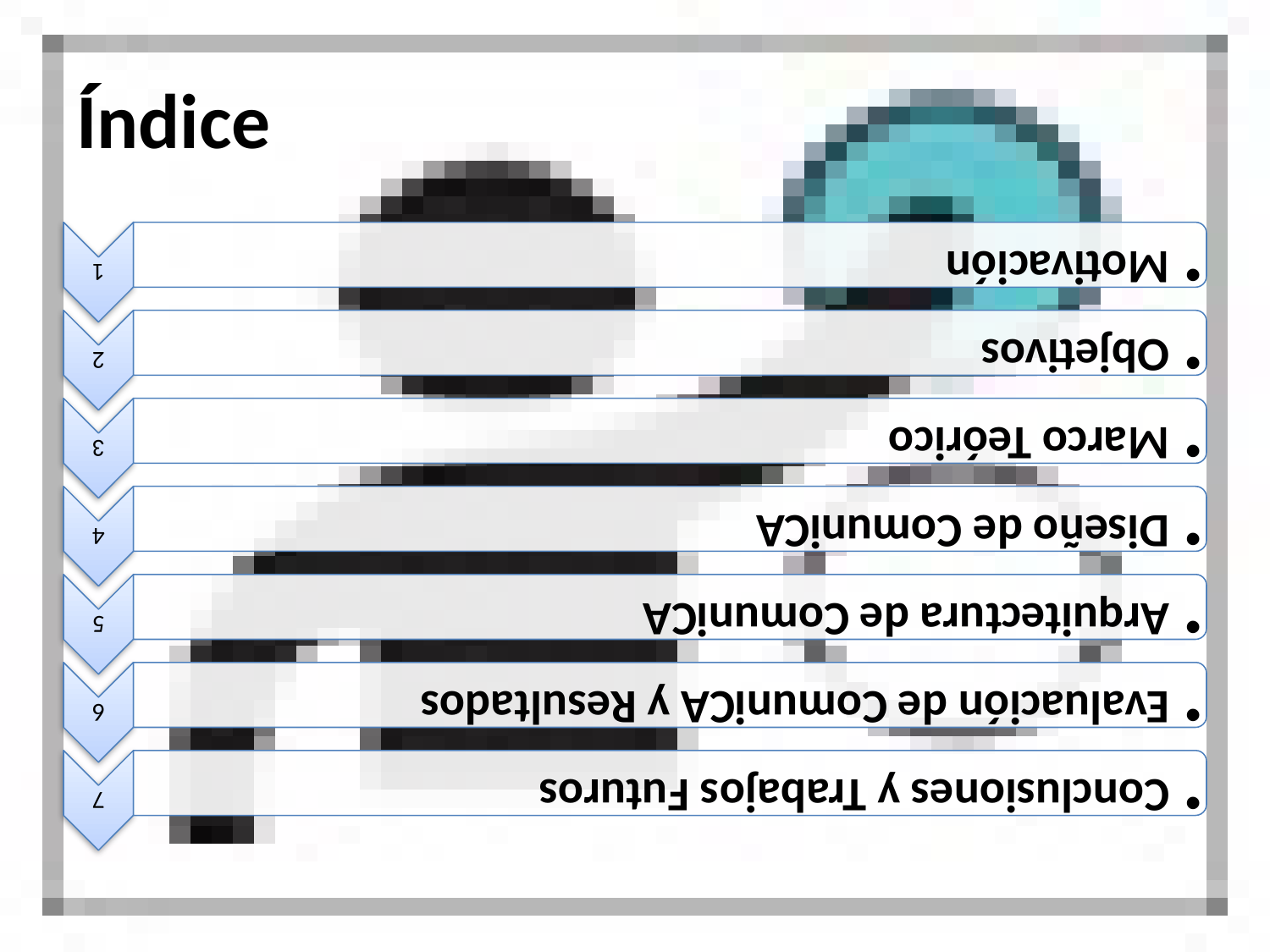

# Índice
1
Motivación
2
Objetivos
3
Marco Teórico
4
Diseño de ComuniCA
5
Arquitectura de ComuniCA
6
Evaluación de ComuniCA y Resultados
7
Conclusiones y Trabajos Futuros